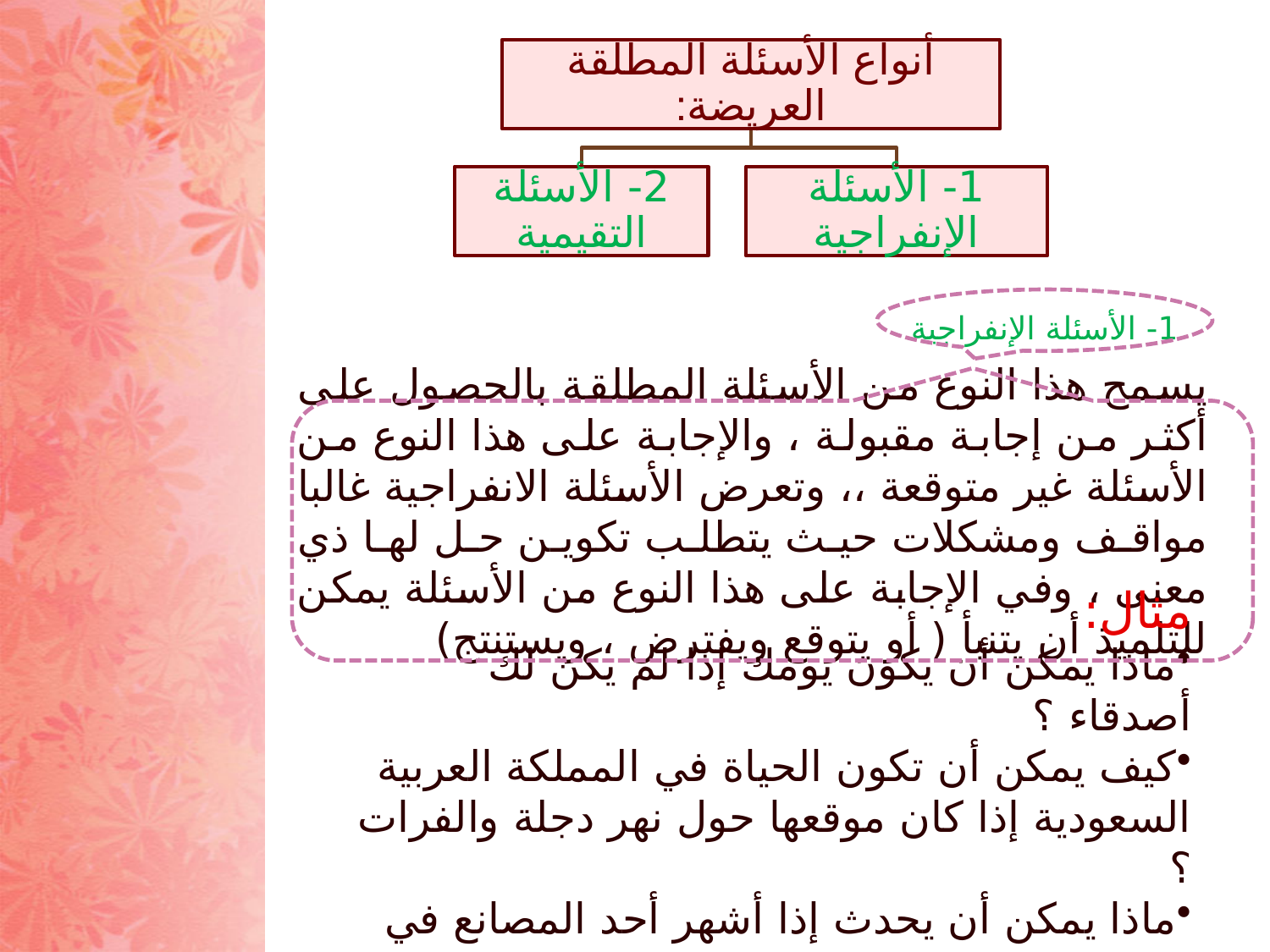

#
أنواع الأسئلة المطلقة العريضة:
2- الأسئلة التقيمية
1- الأسئلة الإنفراجية

1- الأسئلة الإنفراجية

يسمح هذا النوع من الأسئلة المطلقة بالحصول على أكثر من إجابة مقبولة ، والإجابة على هذا النوع من الأسئلة غير متوقعة ،، وتعرض الأسئلة الانفراجية غالبا مواقف ومشكلات حيث يتطلب تكوين حل لها ذي معنى ، وفي الإجابة على هذا النوع من الأسئلة يمكن للتلميذ أن يتنبأ ( أو يتوقع ويفترض ، ويستنتج)
مثال:
ماذا يمكن أن يكون يومك إذا لم يكن لك أصدقاء ؟
كيف يمكن أن تكون الحياة في المملكة العربية السعودية إذا كان موقعها حول نهر دجلة والفرات ؟
ماذا يمكن أن يحدث إذا أشهر أحد المصانع في مدينة كبرى إفلاسه ؟